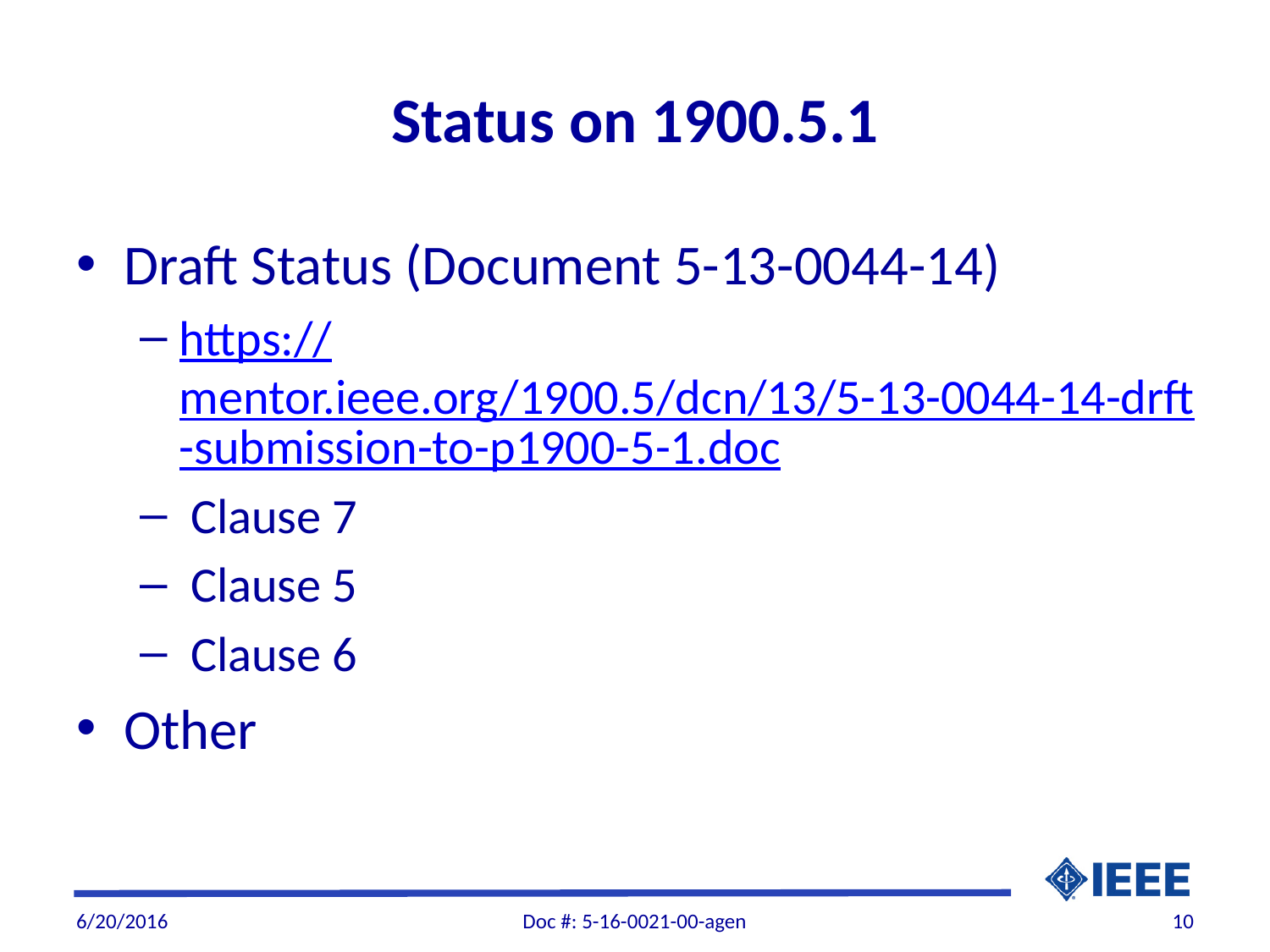

# Status on 1900.5.1
Draft Status (Document 5-13-0044-14)
https://mentor.ieee.org/1900.5/dcn/13/5-13-0044-14-drft-submission-to-p1900-5-1.doc
 Clause 7
 Clause 5
 Clause 6
Other
6/20/2016
Doc #: 5-16-0021-00-agen
10